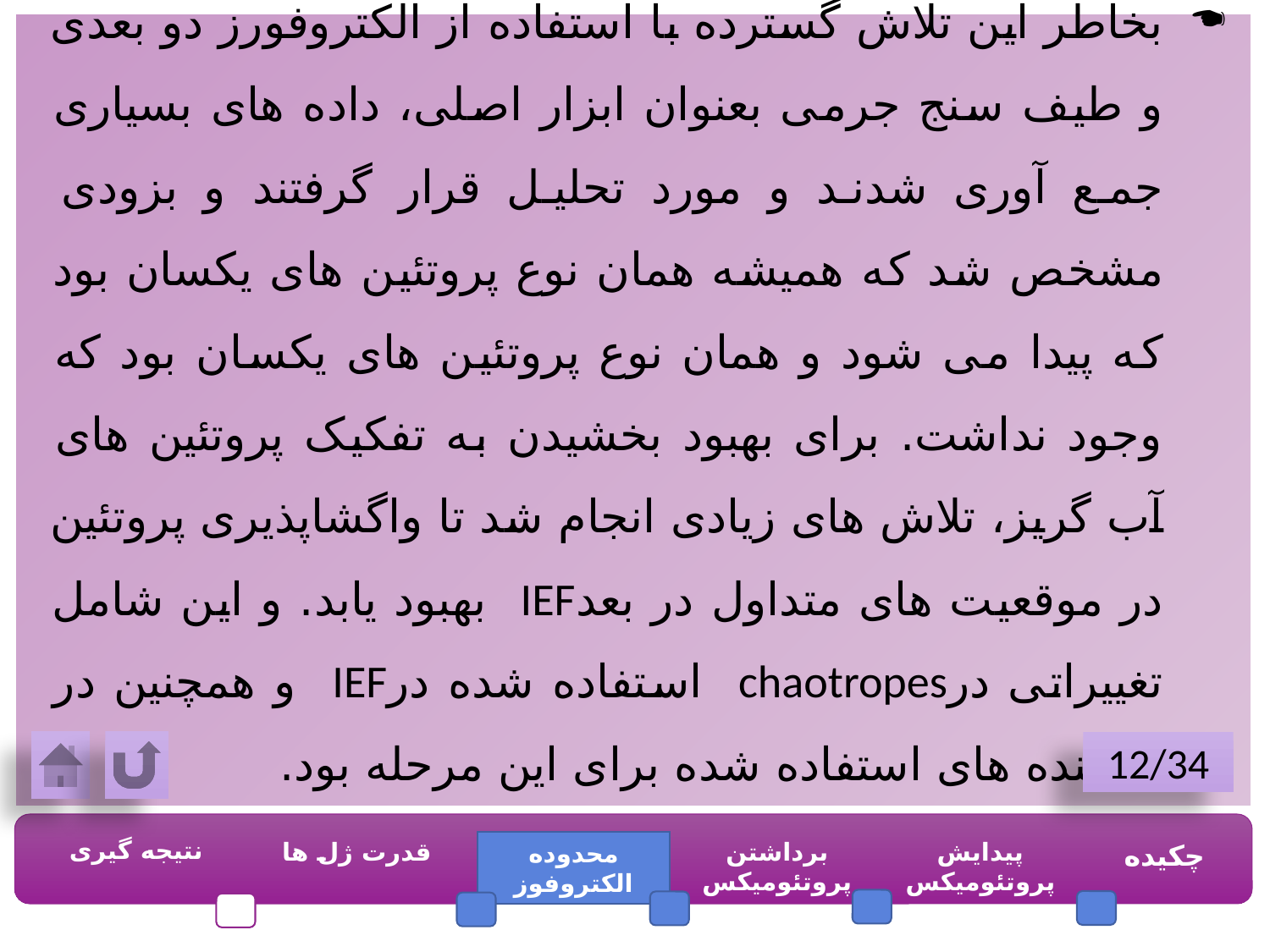

بخاطر این تلاش گسترده با استفاده از الکتروفورز دو بعدی و طیف سنج جرمی بعنوان ابزار اصلی، داده های بسیاری جمع آوری شدند و مورد تحلیل قرار گرفتند و بزودی مشخص شد که همیشه همان نوع پروتئین های یکسان بود که پیدا می شود و همان نوع پروتئین های یکسان بود که وجود نداشت. برای بهبود بخشیدن به تفکیک پروتئین های آب گریز، تلاش های زیادی انجام شد تا واگشاپذیری پروتئین در موقعیت های متداول در بعدIEF  بهبود یابد. و این شامل تغییراتی درchaotropes  استفاده شده درIEF  و همچنین در شوینده های استفاده شده برای این مرحله بود.

12/34

نتیجه گیری
قدرت ژل ها
برداشتن پروتئومیکس
پیدایش پروتئومیکس
چکیده
محدوده الکتروفوز